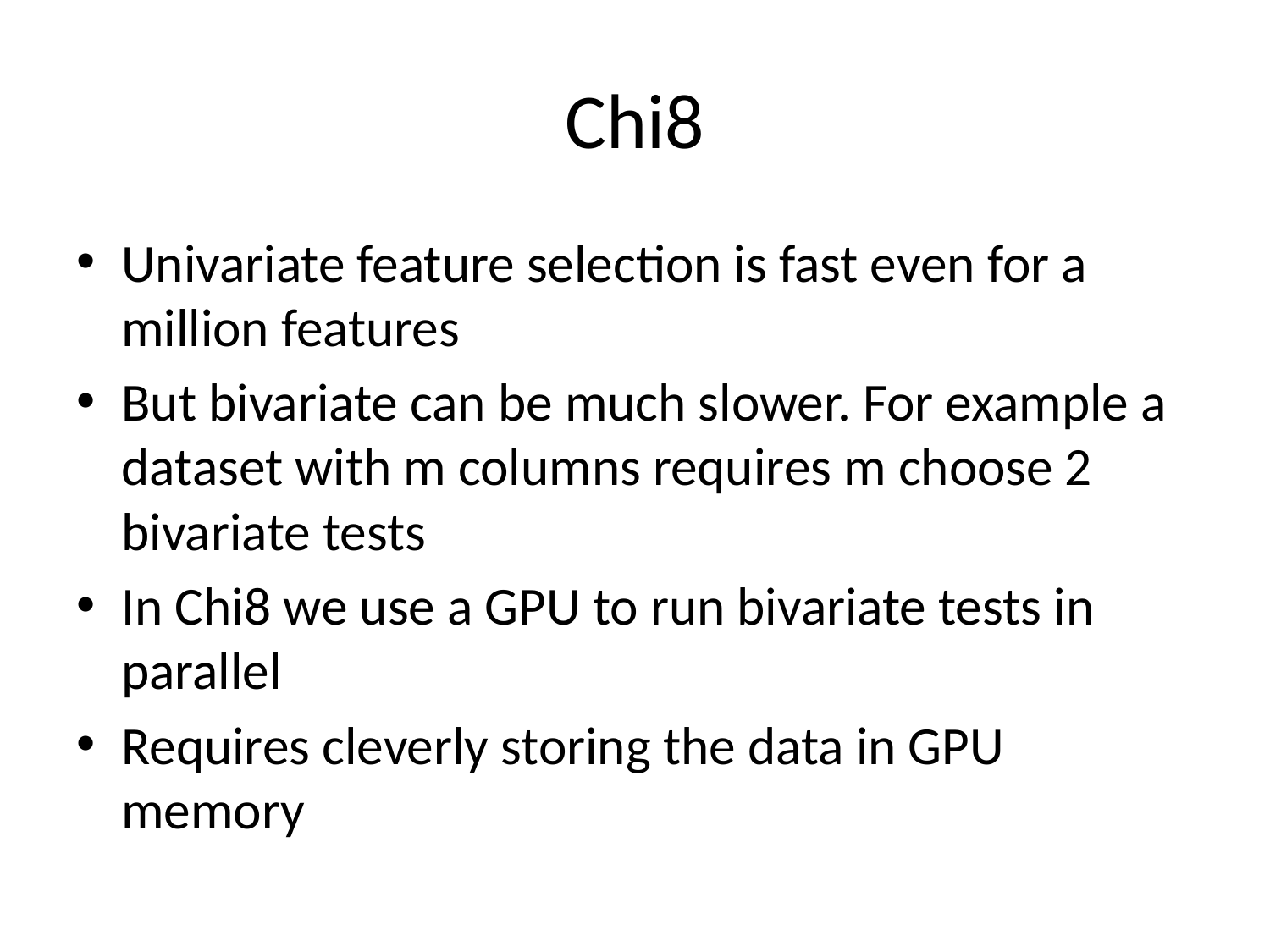

# Chi8
Univariate feature selection is fast even for a million features
But bivariate can be much slower. For example a dataset with m columns requires m choose 2 bivariate tests
In Chi8 we use a GPU to run bivariate tests in parallel
Requires cleverly storing the data in GPU memory